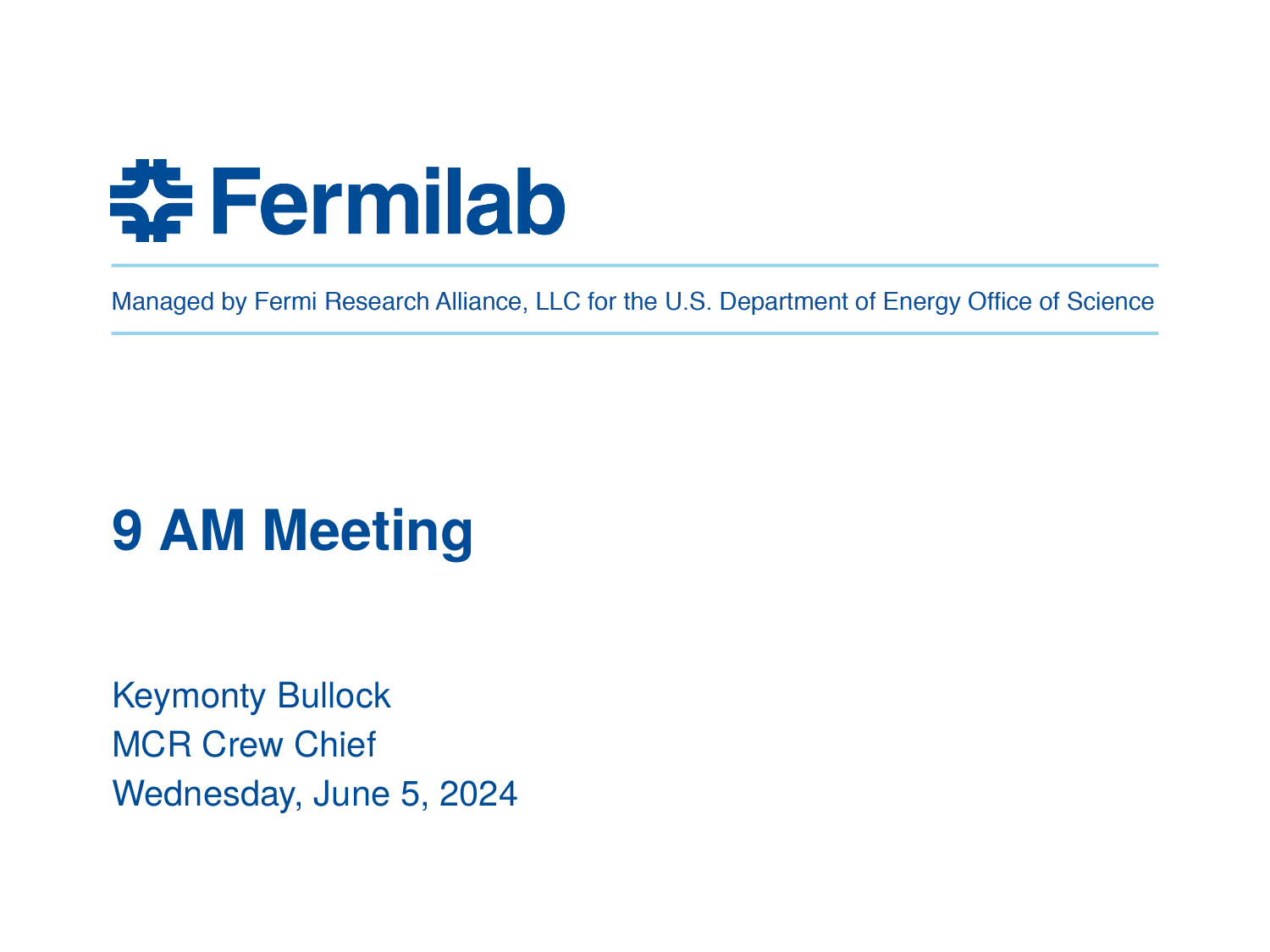

# 9 AM Meeting
Keymonty Bullock
MCR Crew Chief
Wednesday, June 5, 2024